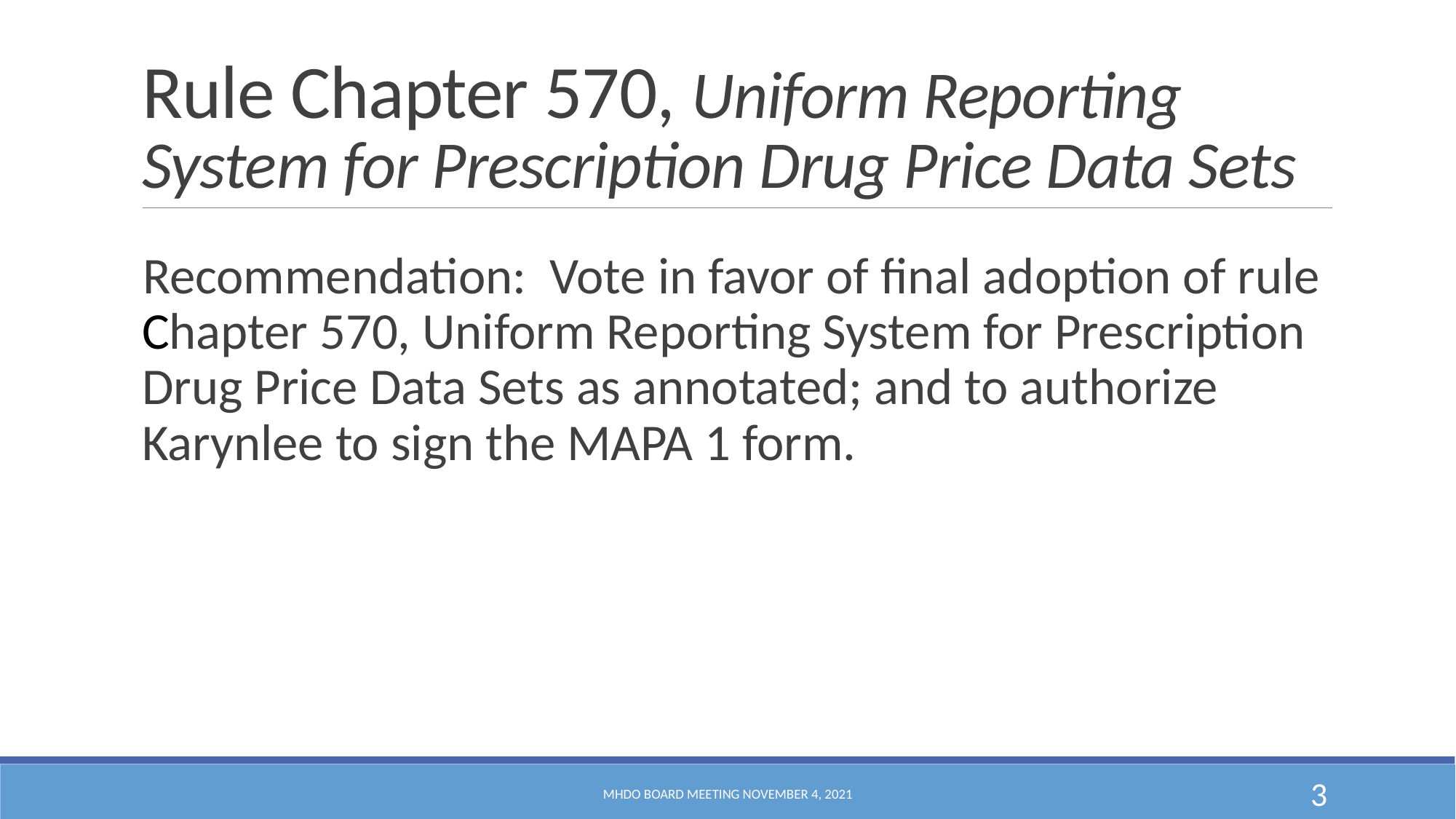

# Rule Chapter 570, Uniform Reporting System for Prescription Drug Price Data Sets
Recommendation:  Vote in favor of final adoption of rule Chapter 570, Uniform Reporting System for Prescription Drug Price Data Sets as annotated; and to authorize Karynlee to sign the MAPA 1 form.

MHDO Board Meeting November 4, 2021
3